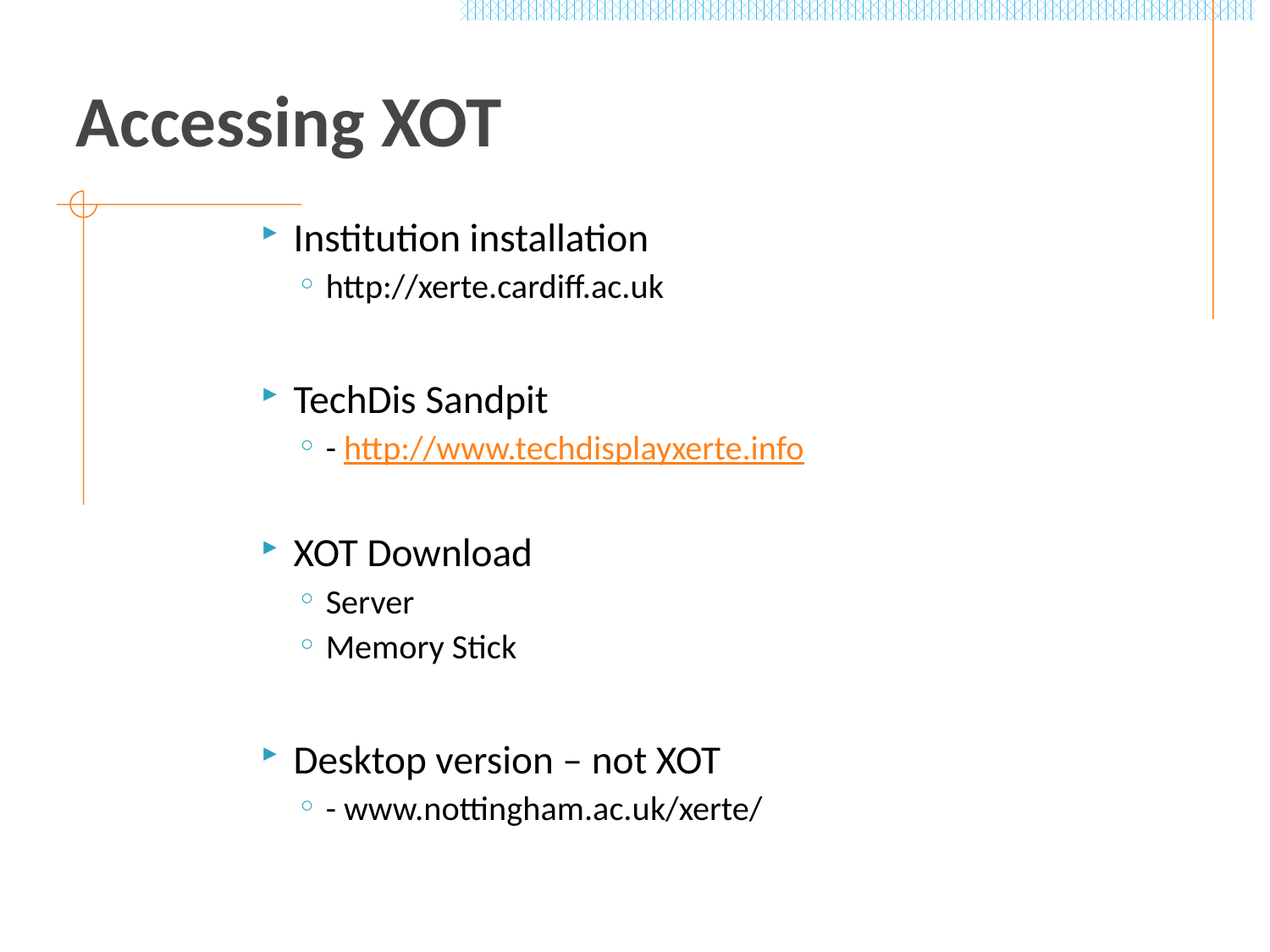

# Accessing XOT
Institution installation
http://xerte.cardiff.ac.uk

TechDis Sandpit
- http://www.techdisplayxerte.info

XOT Download
Server
Memory Stick

Desktop version – not XOT
- www.nottingham.ac.uk/xerte/